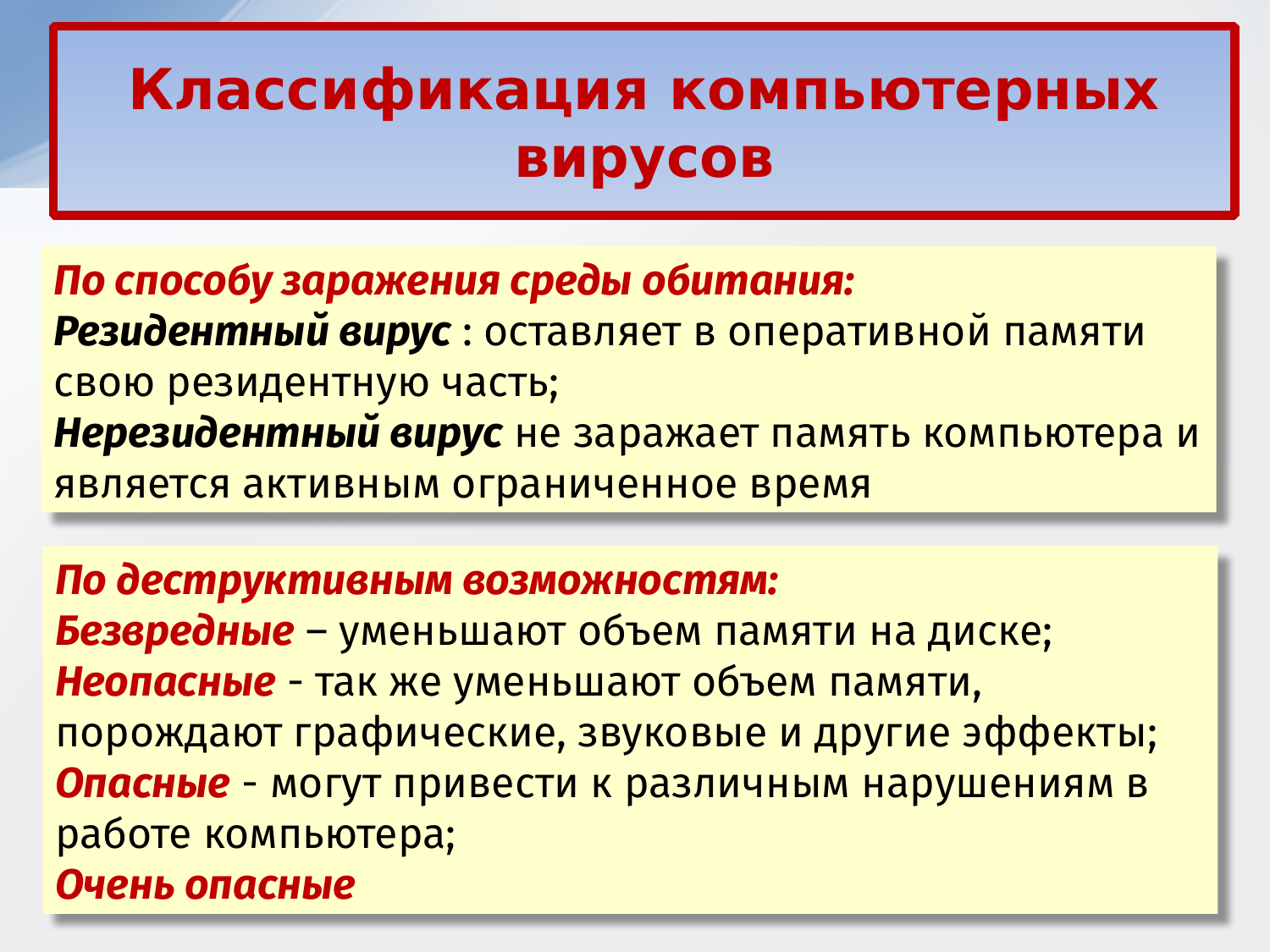

# Классификация компьютерных вирусов
По способу заражения среды обитания:
Резидентный вирус : оставляет в оперативной памяти свою резидентную часть;
Нерезидентный вирус не заражает память компьютера и является активным ограниченное время
По деструктивным возможностям:
Безвредные – уменьшают объем памяти на диске;
Неопасные - так же уменьшают объем памяти, порождают графические, звуковые и другие эффекты;
Опасные - могут привести к различным нарушениям в работе компьютера;
Очень опасные